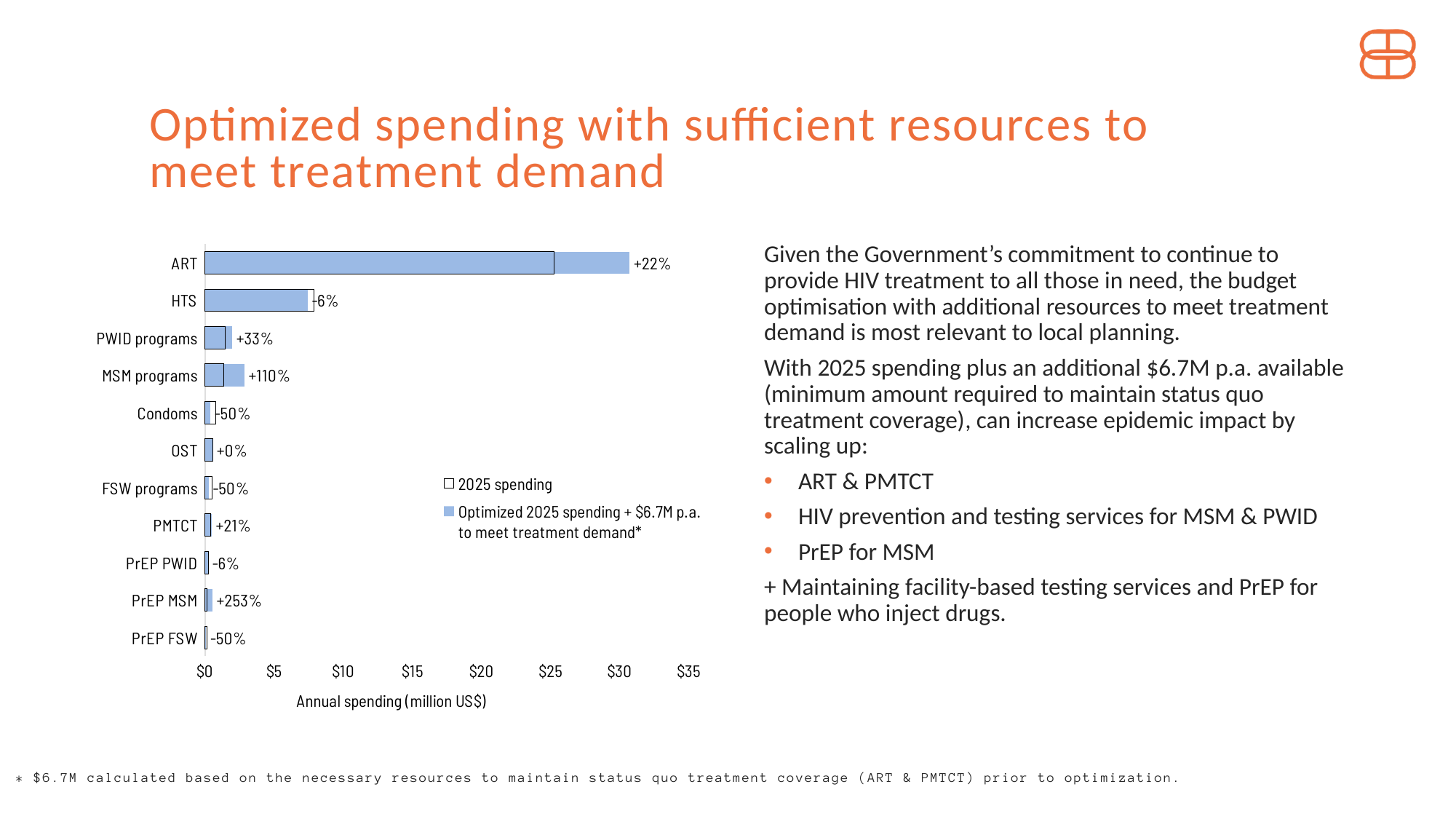

Optimized spending with sufficient resources to meet treatment demand

### Chart

| Category | Optimized 2025 spending + $6.7M p.a. to meet treatment demand* |  |
|---|---|---|
|  PrEP FSW  | 63486.63200449001 | 126973.0 |
|  PrEP MSM  | 517746.8921035674 | 146610.0 |
|  PrEP PWID  | 212448.5162390505 | 225817.0 |
|  PMTCT  | 461627.6941160142 | 381267.0 |
|  FSW programs  | 243603.5065122472 | 487206.0 |
|  OST  | 530390.102812873 | 530389.0 |
|  Condoms  | 375681.7811358133 | 751362.0 |
|  MSM programs  | 2836058.738620208 | 1348601.0 |
|  PWID programs  | 1948197.380999047 | 1466809.0 |
|  HTS  | 7410363.279162229 | 7876666.0 |
|  ART  | 30717636.62171185 | 25229983.72 |
Given the Government’s commitment to continue to provide HIV treatment to all those in need, the budget optimisation with additional resources to meet treatment demand is most relevant to local planning.
With 2025 spending plus an additional $6.7M p.a. available (minimum amount required to maintain status quo treatment coverage), can increase epidemic impact by scaling up:
ART & PMTCT
HIV prevention and testing services for MSM & PWID
PrEP for MSM
+ Maintaining facility-based testing services and PrEP for people who inject drugs.
* $6.7M calculated based on the necessary resources to maintain status quo treatment coverage (ART & PMTCT) prior to optimization.